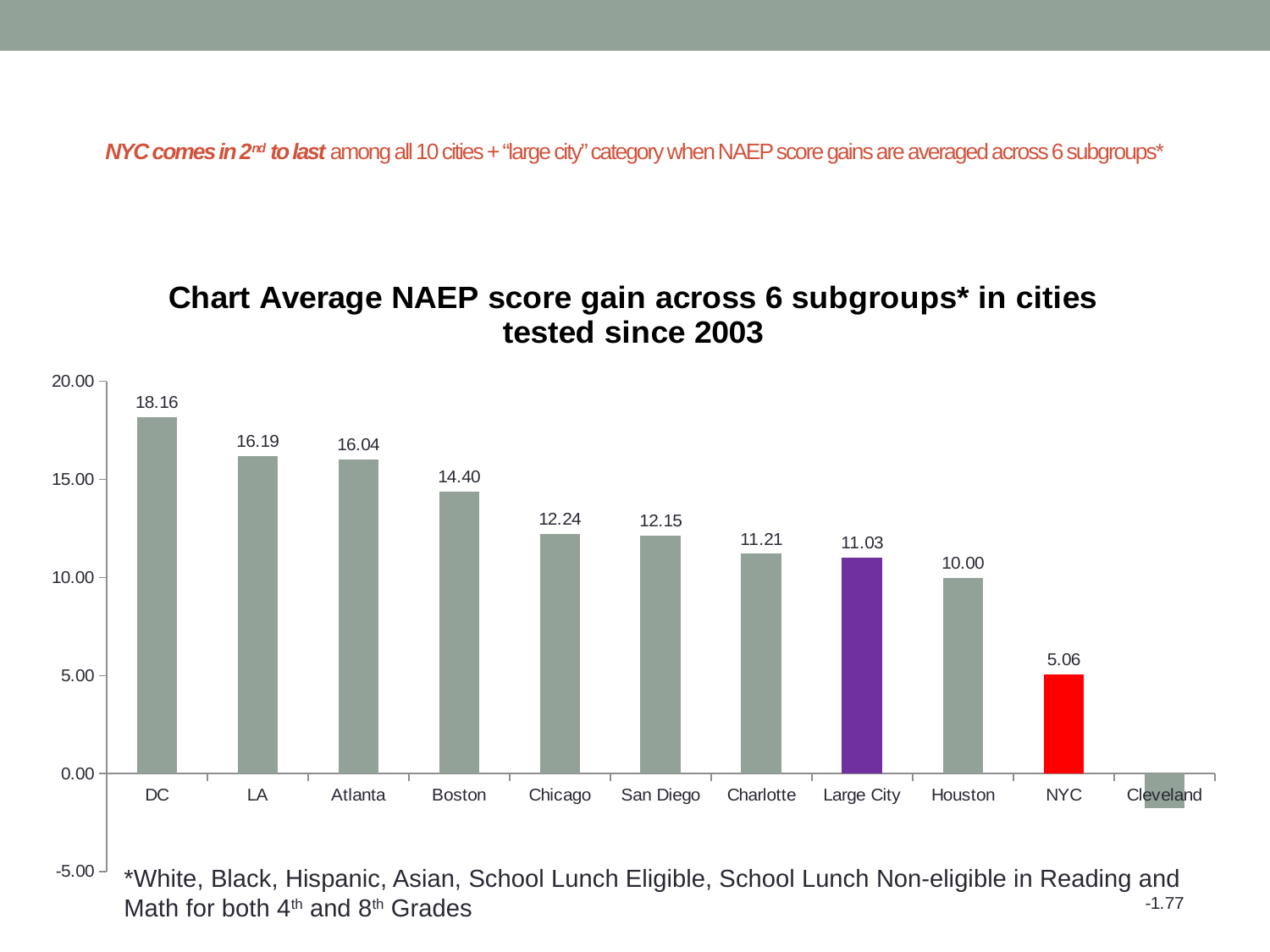

# NYC comes in 2nd to last among all 10 cities + “large city” category when NAEP score gains are averaged across 6 subgroups*

### Chart: Chart Average NAEP score gain across 6 subgroups* in cities tested since 2003

| Category |  |
|---|---|
| DC | 18.16491253125444 |
| LA | 16.186267806599414 |
| Atlanta | 16.03610609984107 |
| Boston | 14.397401902780173 |
| Chicago | 12.237916646552998 |
| San Diego | 12.150792946294798 |
| Charlotte | 11.206875474526782 |
| Large City | 11.027048658406043 |
| Houston | 9.996871770166148 |
| NYC | 5.0648551497710415 |
| Cleveland | -1.7748528519925988 |
*White, Black, Hispanic, Asian, School Lunch Eligible, School Lunch Non-eligible in Reading and Math for both 4th and 8th Grades